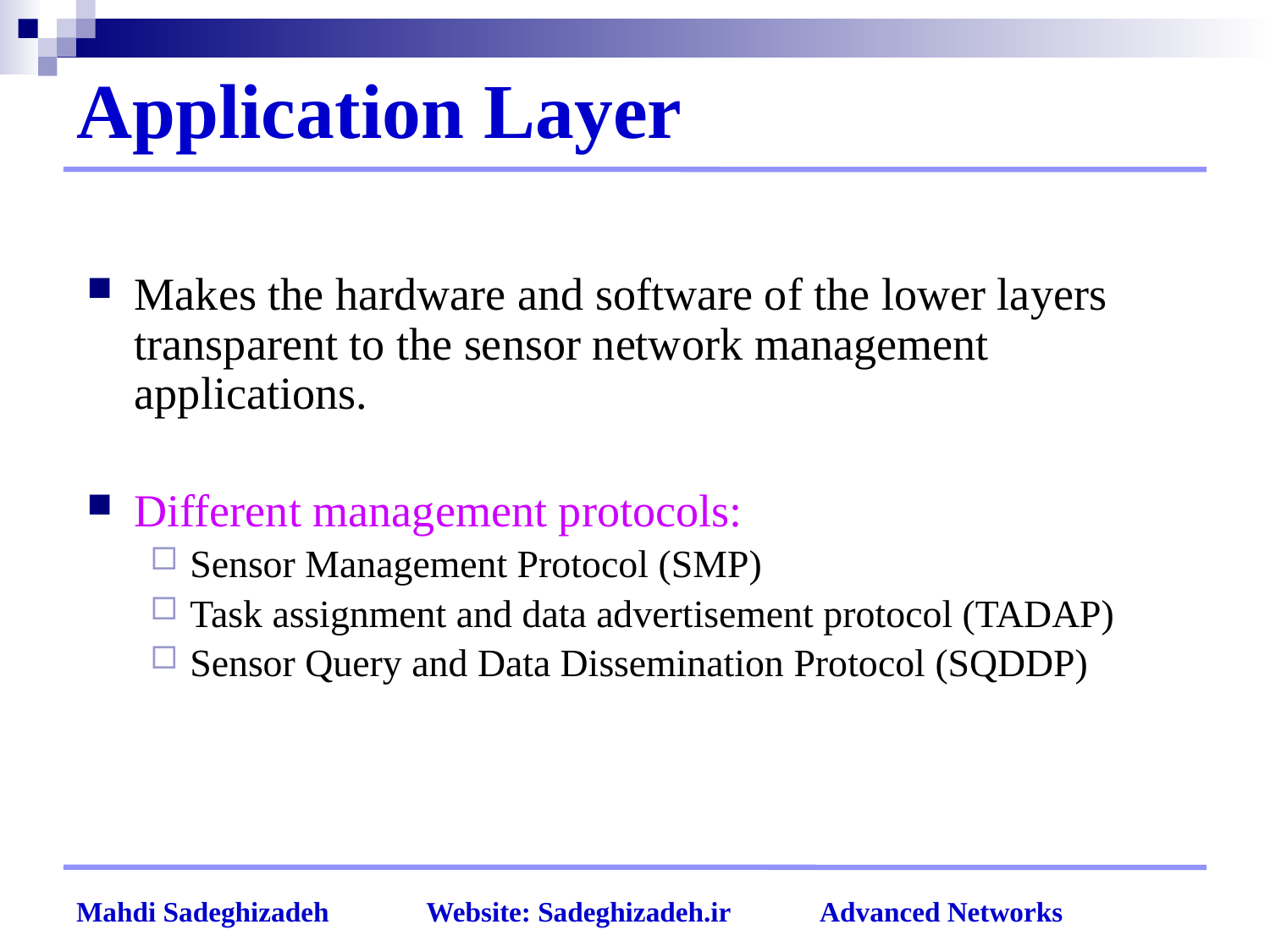

# Application Layer
Makes the hardware and software of the lower layers transparent to the sensor network management applications.

Different management protocols:
Sensor Management Protocol (SMP)
Task assignment and data advertisement protocol (TADAP)
Sensor Query and Data Dissemination Protocol (SQDDP)
Mahdi Sadeghizadeh              Website: Sadeghizadeh.ir             Advanced Networks